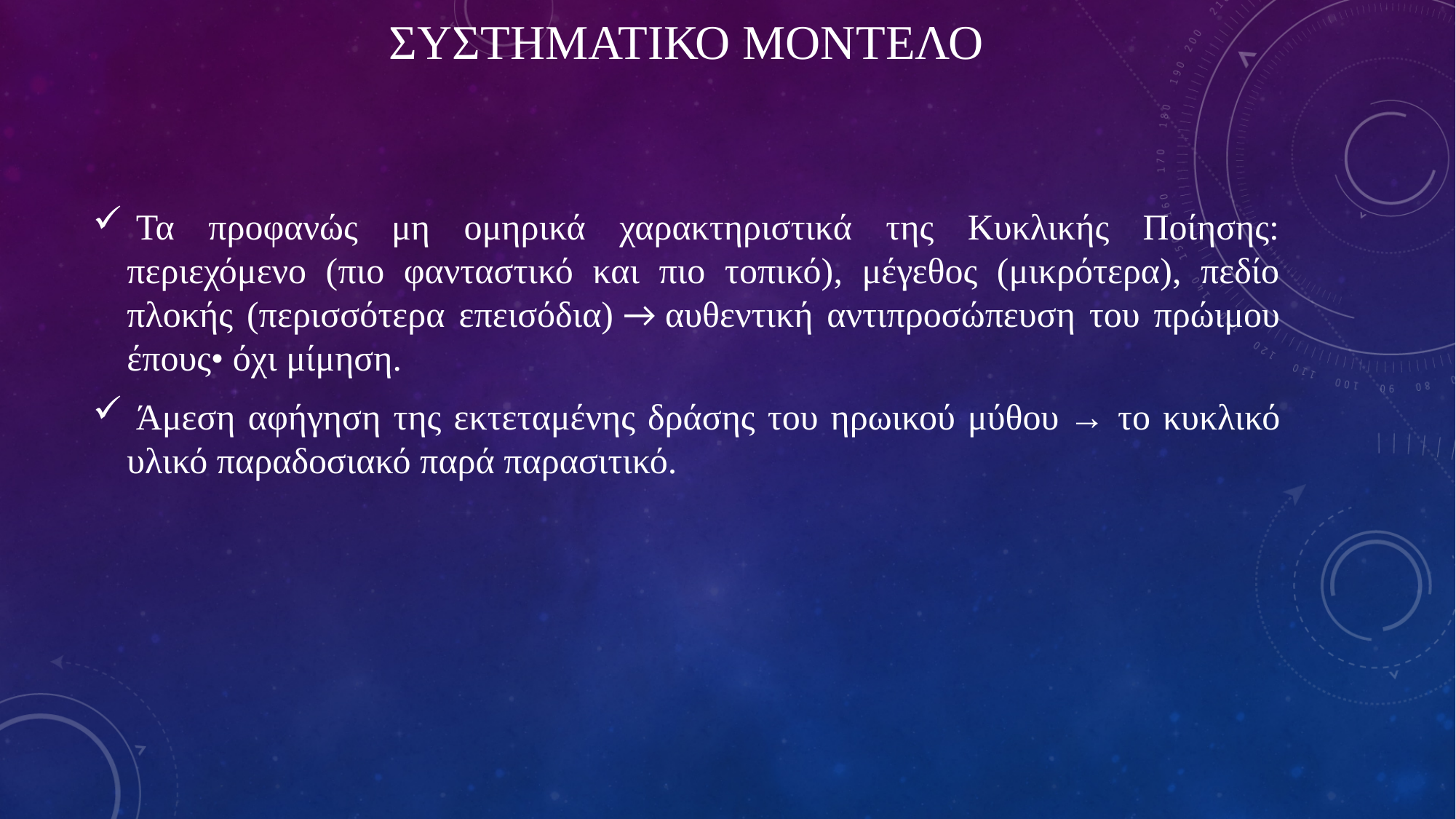

# ΣΥΣΤΗΜΑΤΙΚΟ ΜΟΝΤΕΛΟ

 Τα προφανώς μη ομηρικά χαρακτηριστικά της Κυκλικής Ποίησης: περιεχόμενο (πιο φανταστικό και πιο τοπικό), μέγεθος (μικρότερα), πεδίο πλοκής (περισσότερα επεισόδια) → αυθεντική αντιπροσώπευση του πρώιμου έπους• όχι μίμηση.
 Άμεση αφήγηση της εκτεταμένης δράσης του ηρωικού μύθου → το κυκλικό υλικό παραδοσιακό παρά παρασιτικό.